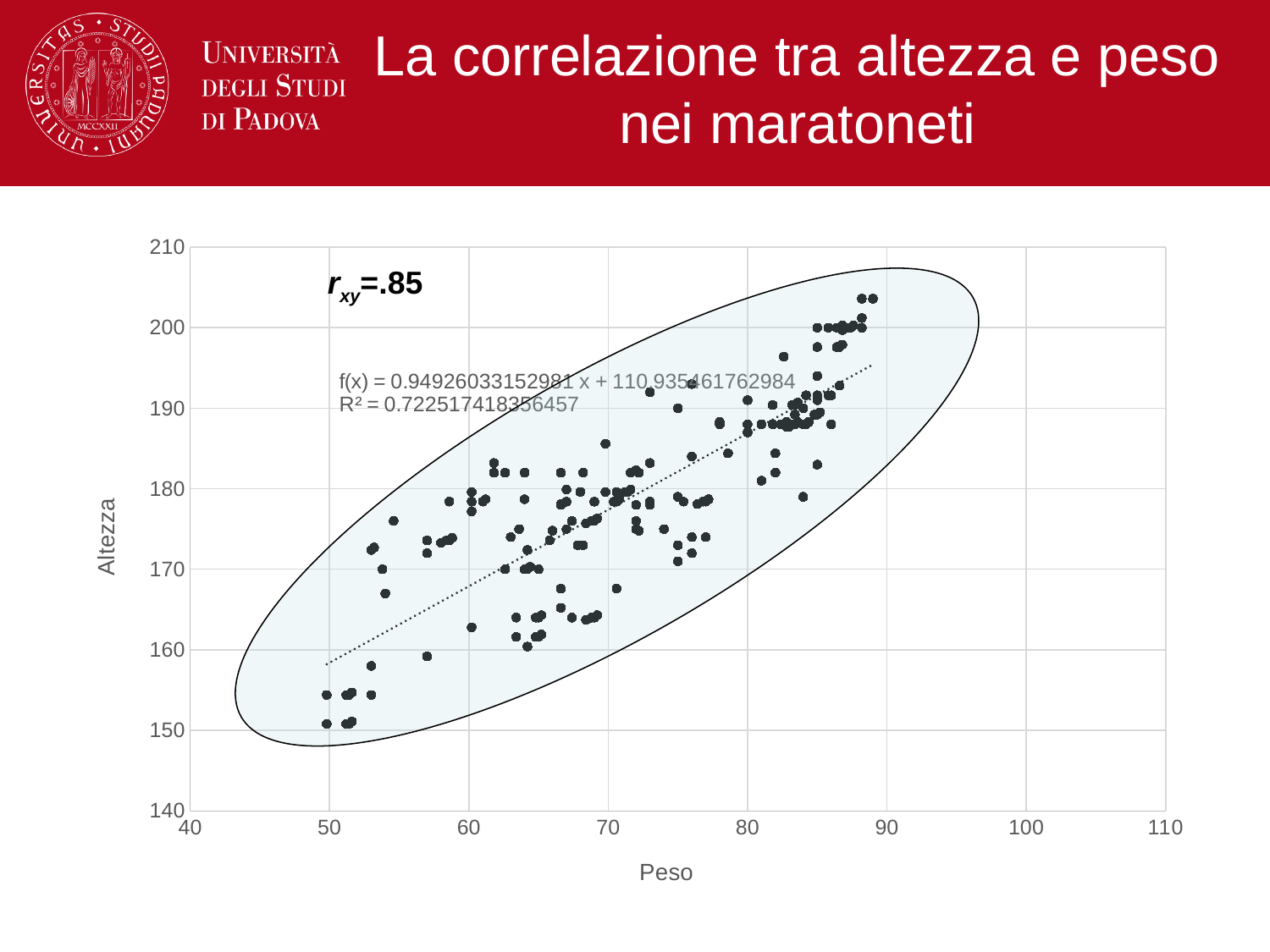

# La correlazione tra altezza e peso nei maratoneti

### Chart

| Category | Altezza |
|---|---|
rxy=.85